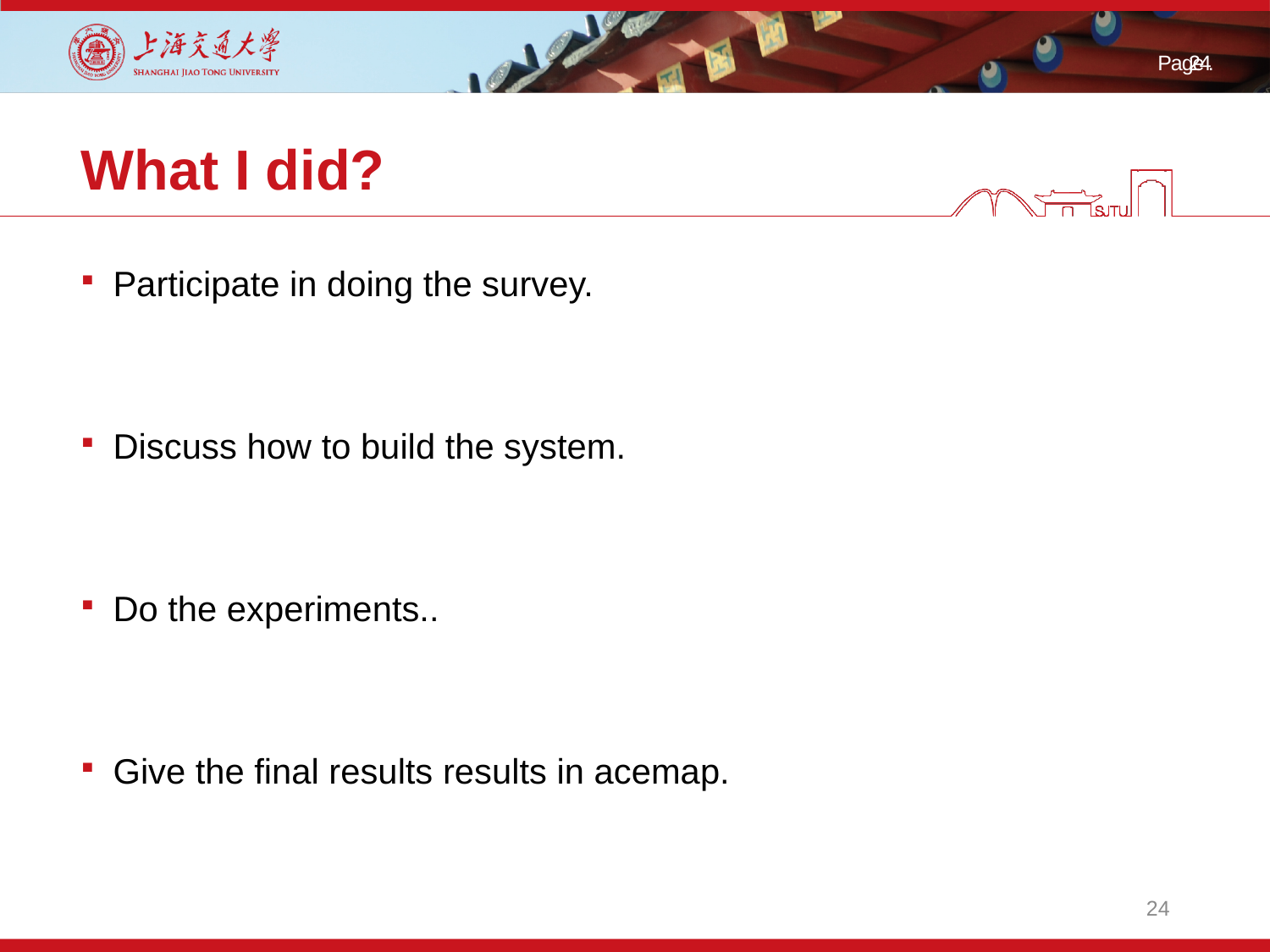

# What I did?
Participate in doing the survey.

Discuss how to build the system.

Do the experiments..

Give the final results results in acemap.
24